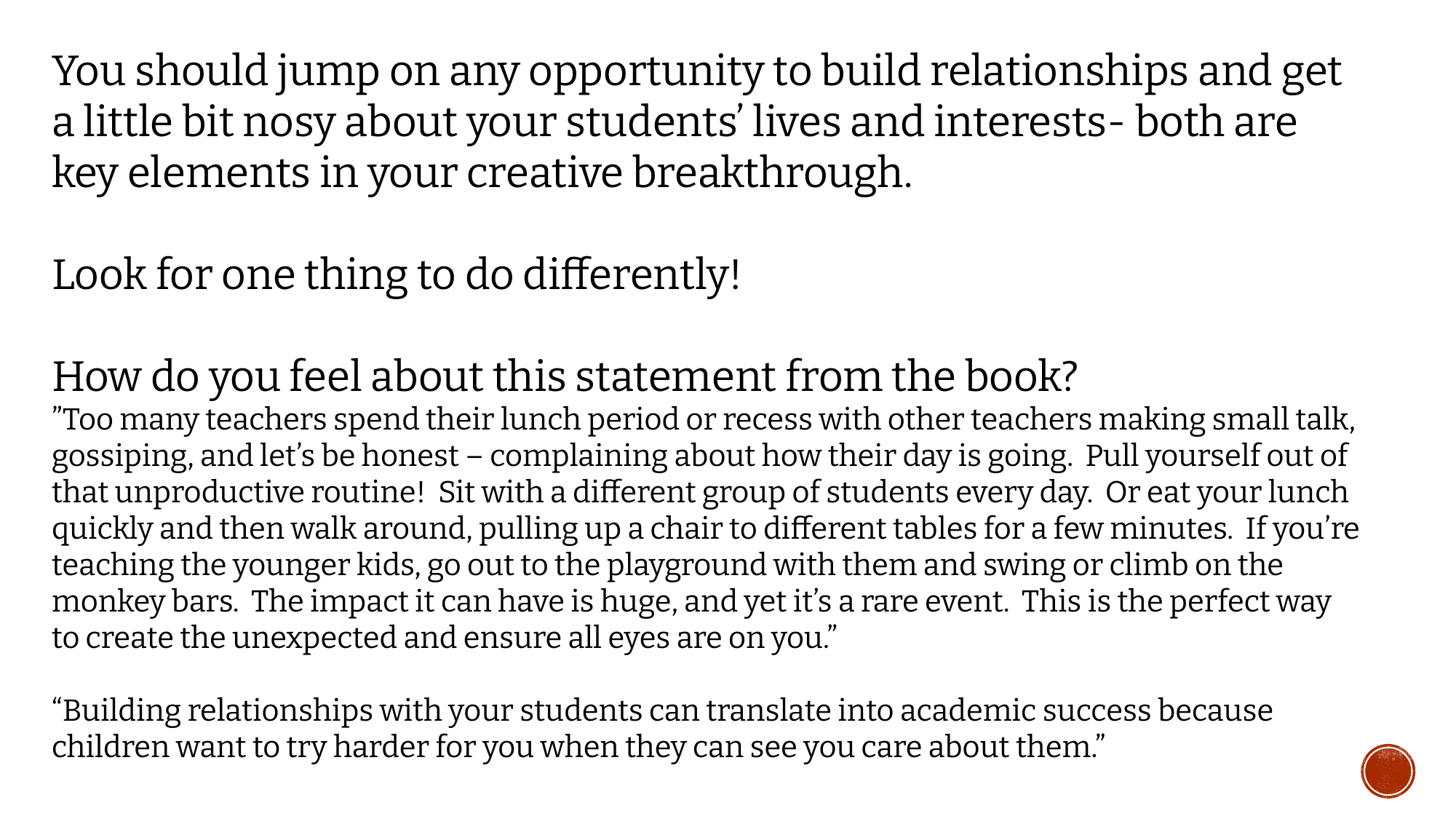

You should jump on any opportunity to build relationships and get a little bit nosy about your students’ lives and interests- both are key elements in your creative breakthrough.

Look for one thing to do differently!

How do you feel about this statement from the book?
”Too many teachers spend their lunch period or recess with other teachers making small talk, gossiping, and let’s be honest – complaining about how their day is going.  Pull yourself out of that unproductive routine!  Sit with a different group of students every day.  Or eat your lunch quickly and then walk around, pulling up a chair to different tables for a few minutes.  If you’re teaching the younger kids, go out to the playground with them and swing or climb on the monkey bars.  The impact it can have is huge, and yet it’s a rare event.  This is the perfect way to create the unexpected and ensure all eyes are on you.”

“Building relationships with your students can translate into academic success because children want to try harder for you when they can see you care about them.”